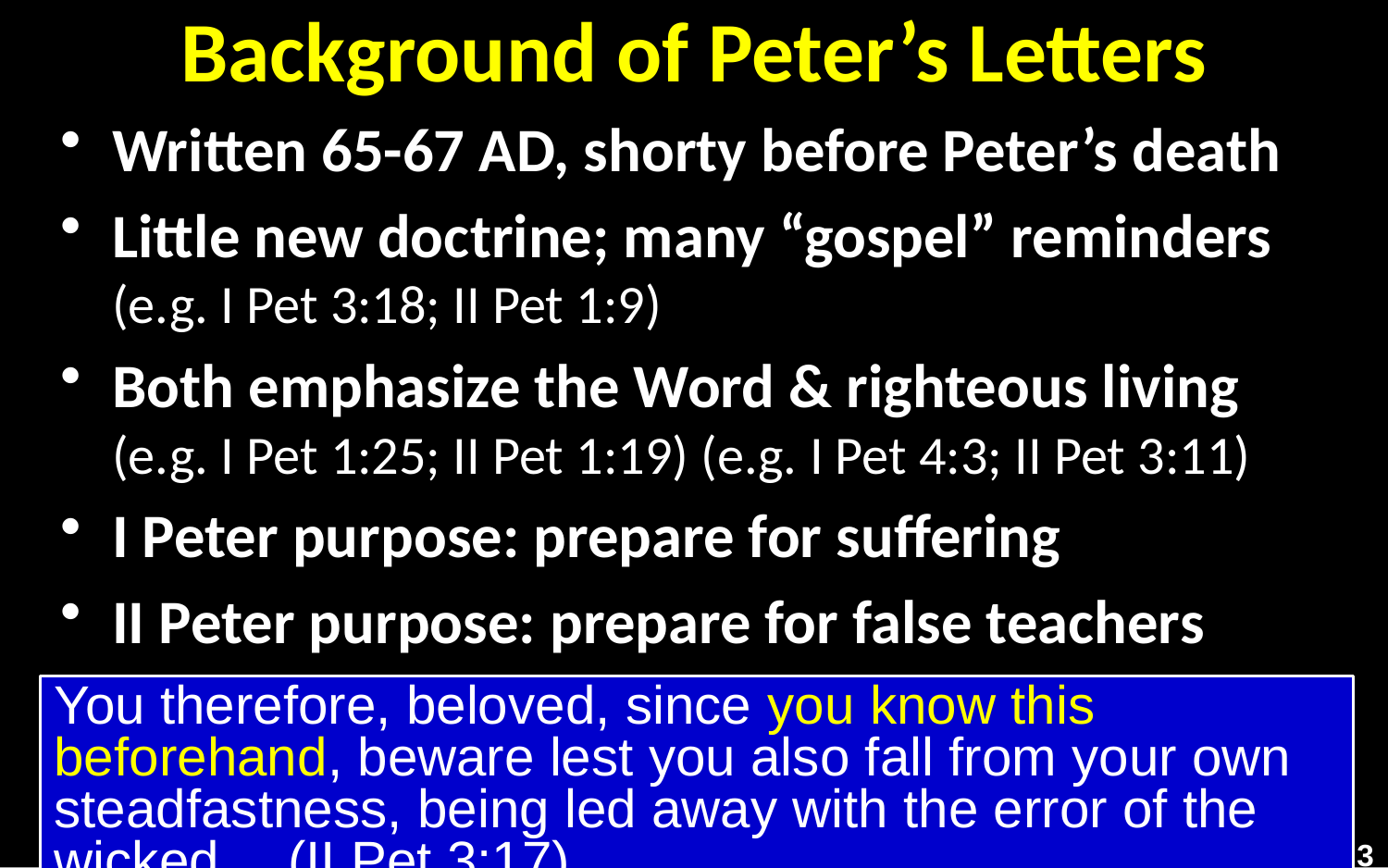

# Background of Peter’s Letters
Written 65-67 AD, shorty before Peter’s death
Little new doctrine; many “gospel” reminders
(e.g. I Pet 3:18; II Pet 1:9)
Both emphasize the Word & righteous living
(e.g. I Pet 1:25; II Pet 1:19) (e.g. I Pet 4:3; II Pet 3:11)
I Peter purpose: prepare for suffering
II Peter purpose: prepare for false teachers
You therefore, beloved, since you know this beforehand, beware lest you also fall from your own steadfastness, being led away with the error of the wicked… (II Pet 3:17)
3